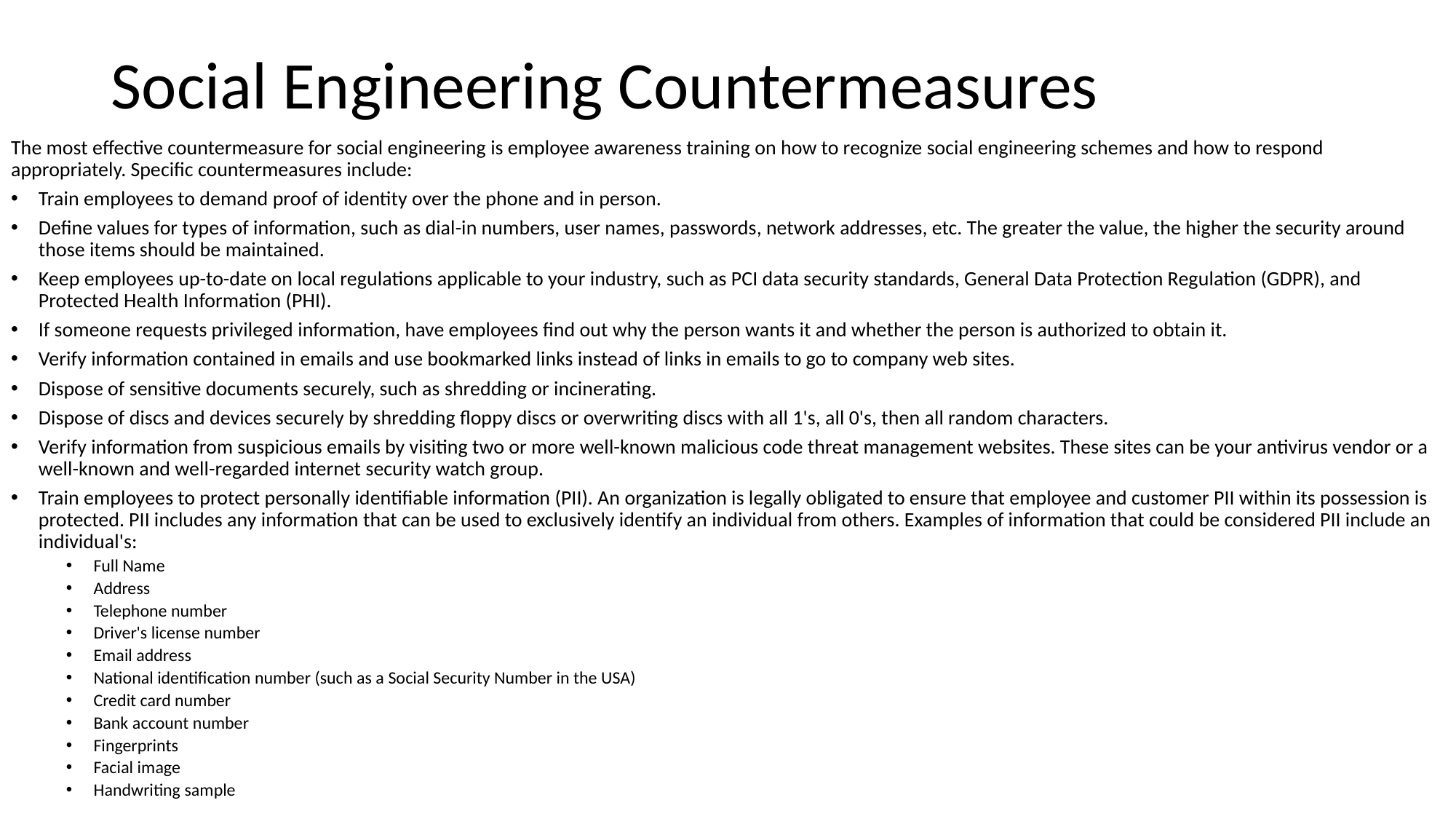

# Social Engineering Countermeasures
The most effective countermeasure for social engineering is employee awareness training on how to recognize social engineering schemes and how to respond appropriately. Specific countermeasures include:
Train employees to demand proof of identity over the phone and in person.
Define values for types of information, such as dial-in numbers, user names, passwords, network addresses, etc. The greater the value, the higher the security around those items should be maintained.
Keep employees up-to-date on local regulations applicable to your industry, such as PCI data security standards, General Data Protection Regulation (GDPR), and Protected Health Information (PHI).
If someone requests privileged information, have employees find out why the person wants it and whether the person is authorized to obtain it.
Verify information contained in emails and use bookmarked links instead of links in emails to go to company web sites.
Dispose of sensitive documents securely, such as shredding or incinerating.
Dispose of discs and devices securely by shredding floppy discs or overwriting discs with all 1's, all 0's, then all random characters.
Verify information from suspicious emails by visiting two or more well-known malicious code threat management websites. These sites can be your antivirus vendor or a well-known and well-regarded internet security watch group.
Train employees to protect personally identifiable information (PII). An organization is legally obligated to ensure that employee and customer PII within its possession is protected. PII includes any information that can be used to exclusively identify an individual from others. Examples of information that could be considered PII include an individual's:
Full Name
Address
Telephone number
Driver's license number
Email address
National identification number (such as a Social Security Number in the USA)
Credit card number
Bank account number
Fingerprints
Facial image
Handwriting sample